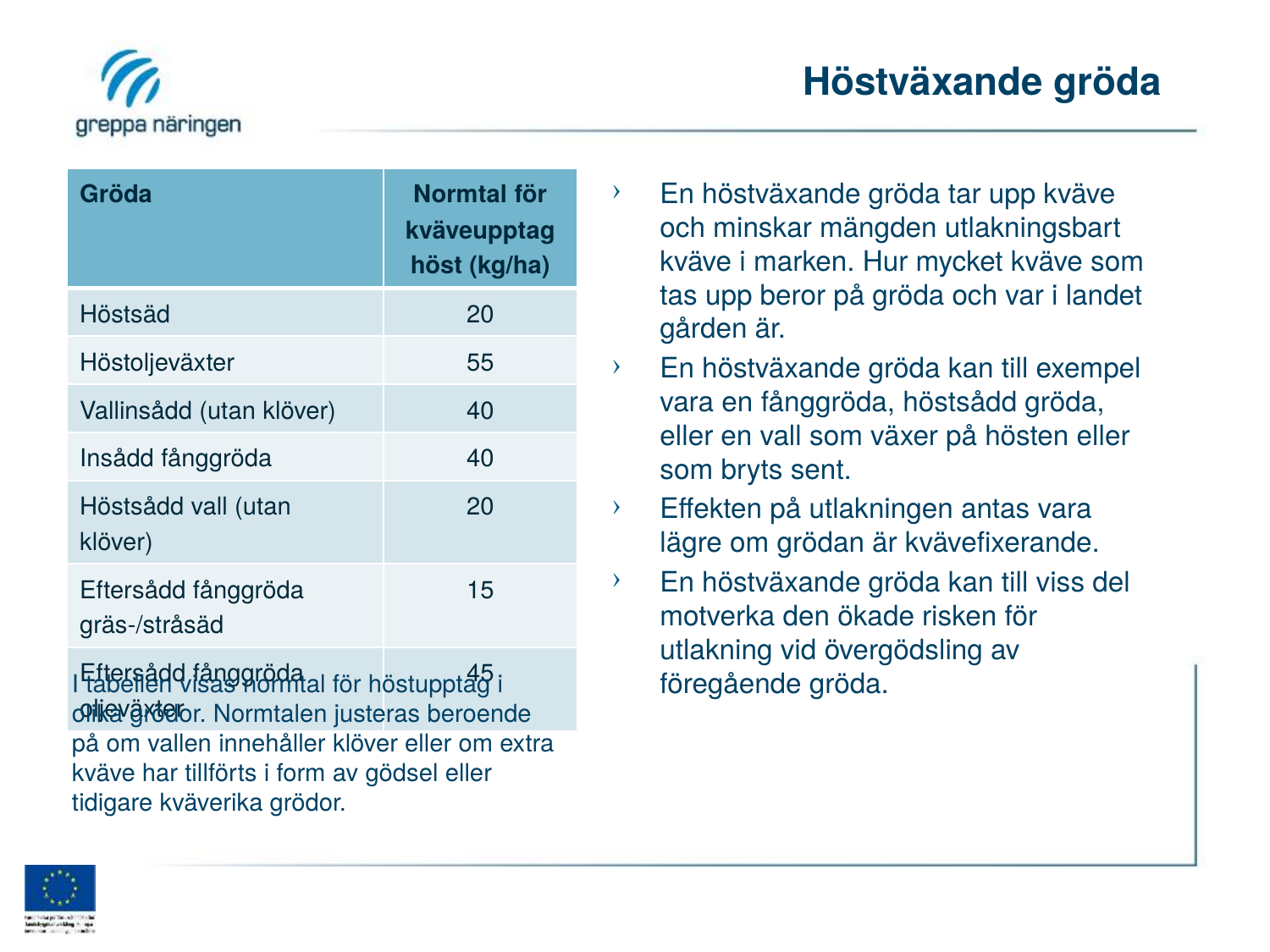

# Höstväxande gröda
| Gröda | Normtal för kväveupptag höst (kg/ha) |
| --- | --- |
| Höstsäd | 20 |
| Höstoljeväxter | 55 |
| Vallinsådd (utan klöver) | 40 |
| Insådd fånggröda | 40 |
| Höstsådd vall (utan klöver) | 20 |
| Eftersådd fånggröda gräs-/stråsäd | 15 |
| Eftersådd fånggröda oljeväxter | 45 |
En höstväxande gröda tar upp kväve och minskar mängden utlakningsbart kväve i marken. Hur mycket kväve som tas upp beror på gröda och var i landet gården är.
En höstväxande gröda kan till exempel vara en fånggröda, höstsådd gröda, eller en vall som växer på hösten eller som bryts sent.
Effekten på utlakningen antas vara lägre om grödan är kvävefixerande.
En höstväxande gröda kan till viss del motverka den ökade risken för utlakning vid övergödsling av föregående gröda.
I tabellen visas normtal för höstupptag i olika grödor. Normtalen justeras beroende på om vallen innehåller klöver eller om extra kväve har tillförts i form av gödsel eller tidigare kväverika grödor.
Foto: Janne Andersson